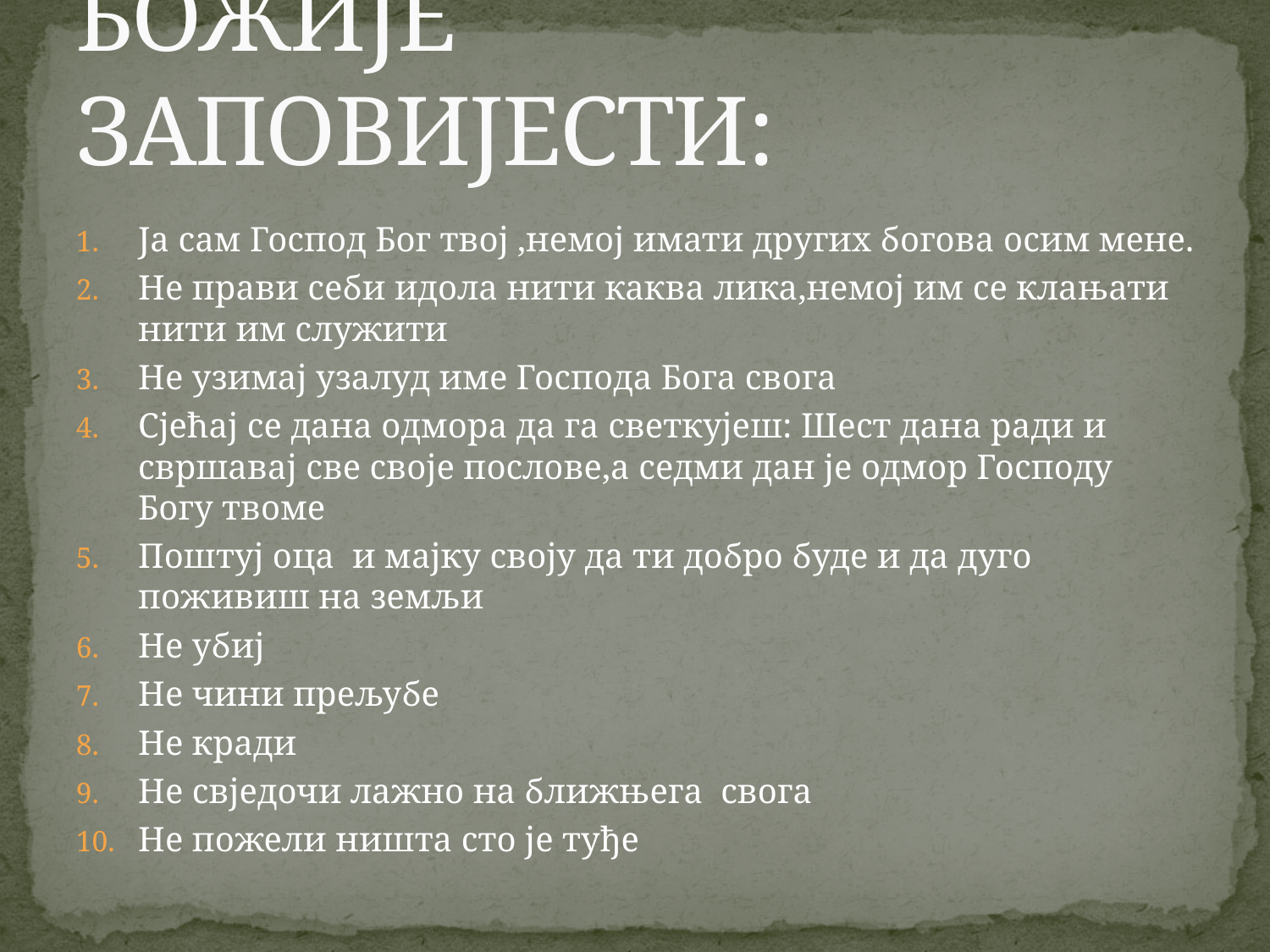

# БОЖИЈЕ   ЗАПОВИЈЕСТИ:
Ја сам Господ Бог твој ,немој имати других богова осим мене.
Не прави себи идола нити каква лика,немој им се клањати нити им служити
Не узимај узалуд име Господа Бога свога
Сјећај се дана одмора да га светкујеш: Шест дана ради и свршавај све своје послове,а седми дан је одмор Господу Богу твоме
Поштуј оца  и мајку своју да ти добро буде и да дуго поживиш на земљи
Не убиј
Не чини прељубе
Не кради
Не свједочи лажно на ближњега  свога
Не пожели ништа сто је туђе